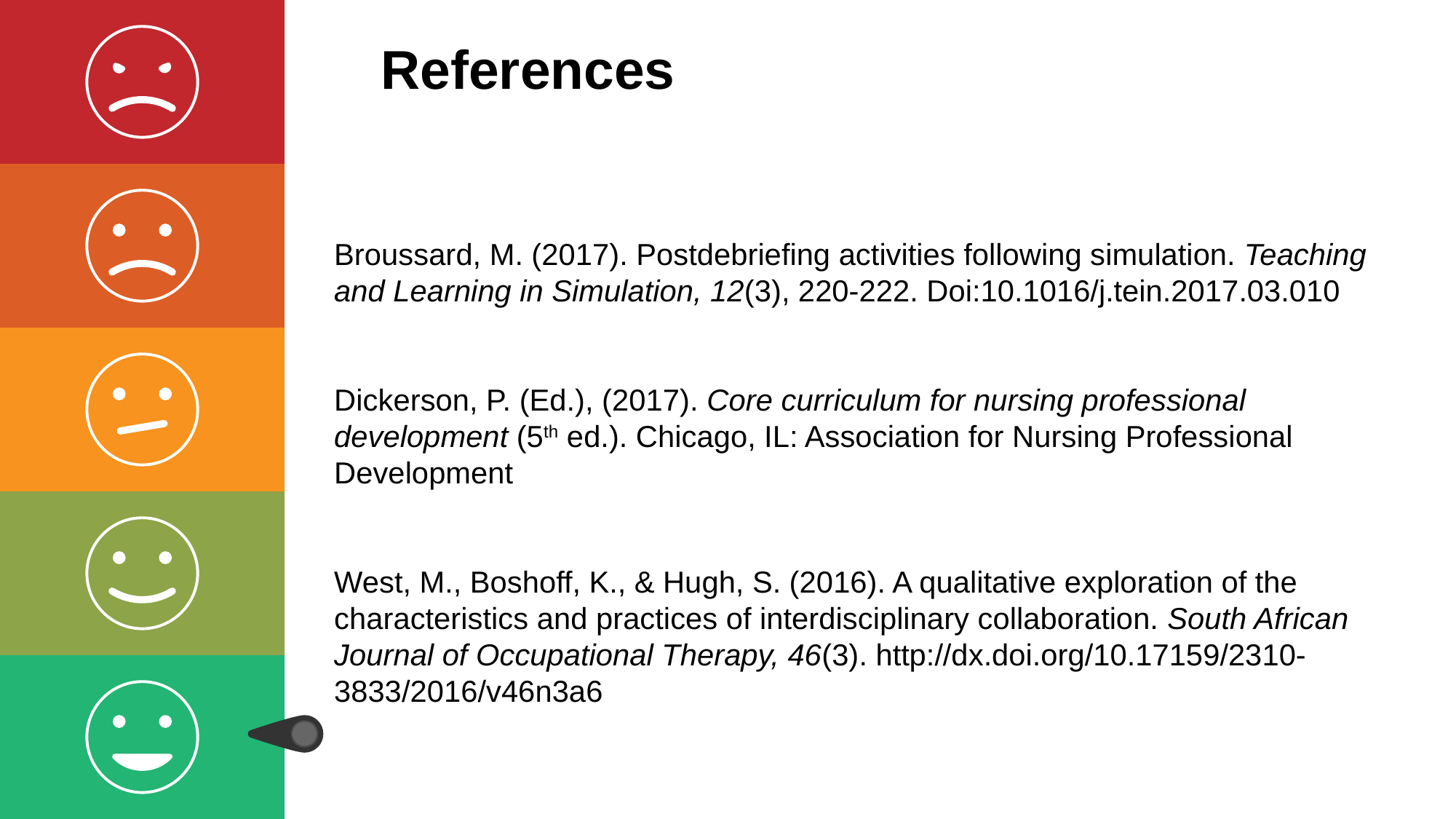

# Emoji Left Side Anger

References

Broussard, M. (2017). Postdebriefing activities following simulation. Teaching and Learning in Simulation, 12(3), 220-222. Doi:10.1016/j.tein.2017.03.010

Dickerson, P. (Ed.), (2017). Core curriculum for nursing professional development (5th ed.). Chicago, IL: Association for Nursing Professional Development

West, M., Boshoff, K., & Hugh, S. (2016). A qualitative exploration of the characteristics and practices of interdisciplinary collaboration. South African Journal of Occupational Therapy, 46(3). http://dx.doi.org/10.17159/2310-3833/2016/v46n3a6